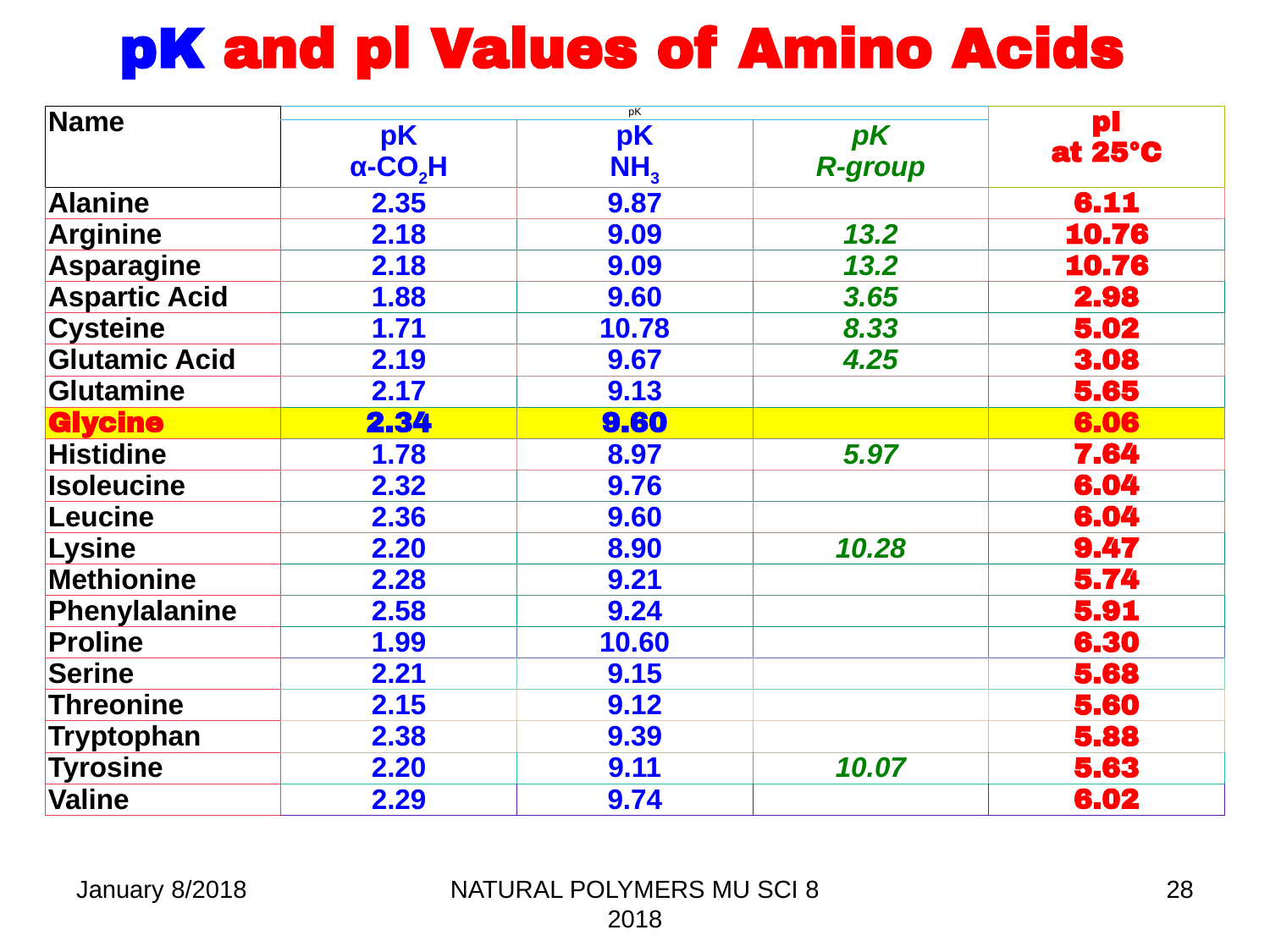

pK and pl Values of Amino Acids
| Name | pK |  |  | pI at 25°C |
| --- | --- | --- | --- | --- |
|  | pK α-CO2H | pK NH3 | pK R-group |  |
| Alanine | 2.35 | 9.87 |  | 6.11 |
| Arginine | 2.18 | 9.09 | 13.2 | 10.76 |
| Asparagine | 2.18 | 9.09 | 13.2 | 10.76 |
| Aspartic Acid | 1.88 | 9.60 | 3.65 | 2.98 |
| Cysteine | 1.71 | 10.78 | 8.33 | 5.02 |
| Glutamic Acid | 2.19 | 9.67 | 4.25 | 3.08 |
| Glutamine | 2.17 | 9.13 |  | 5.65 |
| Glycine | 2.34 | 9.60 |  | 6.06 |
| Histidine | 1.78 | 8.97 | 5.97 | 7.64 |
| Isoleucine | 2.32 | 9.76 |  | 6.04 |
| Leucine | 2.36 | 9.60 |  | 6.04 |
| Lysine | 2.20 | 8.90 | 10.28 | 9.47 |
| Methionine | 2.28 | 9.21 |  | 5.74 |
| Phenylalanine | 2.58 | 9.24 |  | 5.91 |
| Proline | 1.99 | 10.60 |  | 6.30 |
| Serine | 2.21 | 9.15 |  | 5.68 |
| Threonine | 2.15 | 9.12 |  | 5.60 |
| Tryptophan | 2.38 | 9.39 |  | 5.88 |
| Tyrosine | 2.20 | 9.11 | 10.07 | 5.63 |
| Valine | 2.29 | 9.74 |  | 6.02 |
January 8/2018
NATURAL POLYMERS MU SCI 8 2018
28